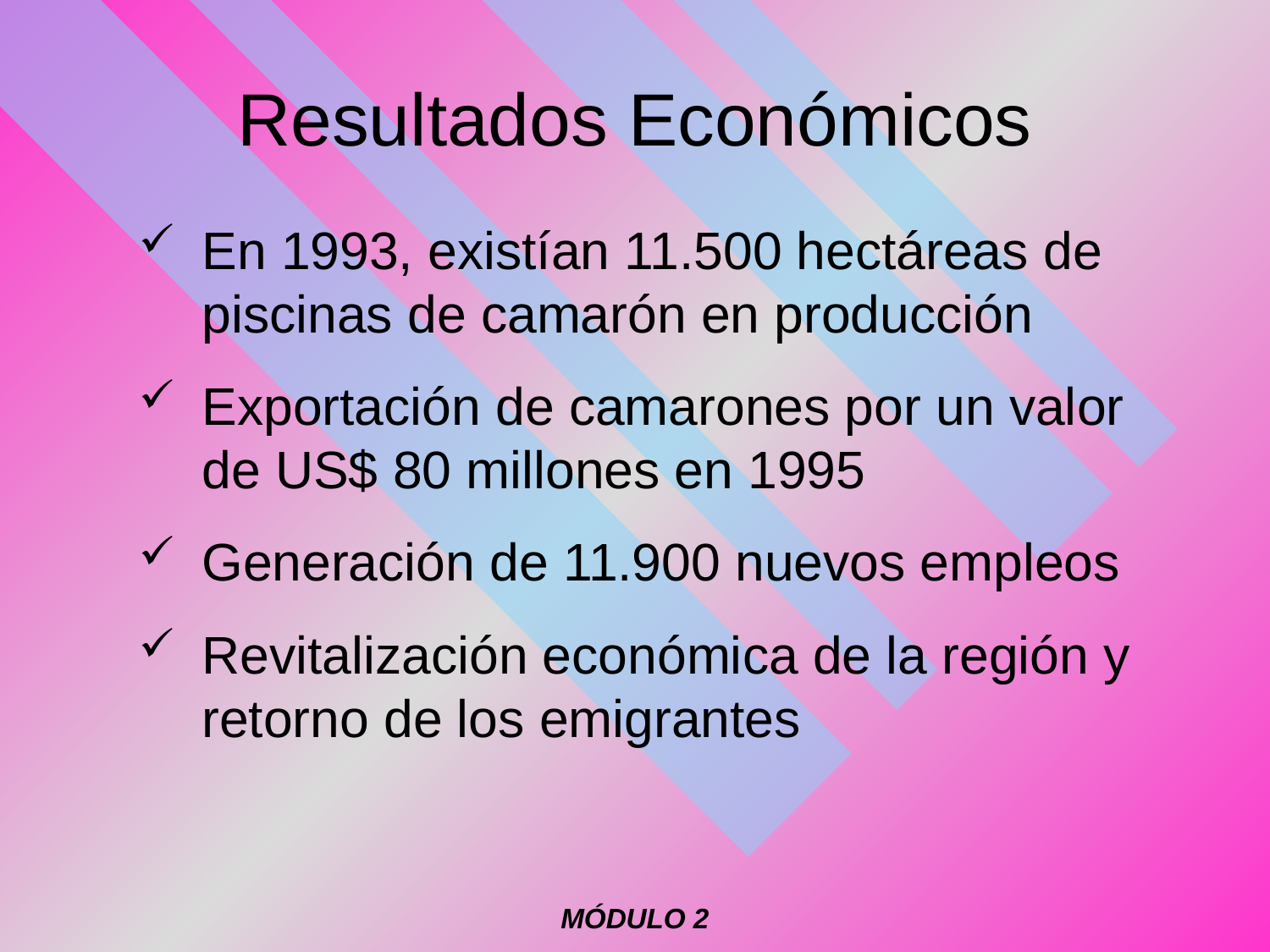

# Resultados Económicos
En 1993, existían 11.500 hectáreas de piscinas de camarón en producción
Exportación de camarones por un valor de US$ 80 millones en 1995
Generación de 11.900 nuevos empleos
Revitalización económica de la región y retorno de los emigrantes
MÓDULO 2